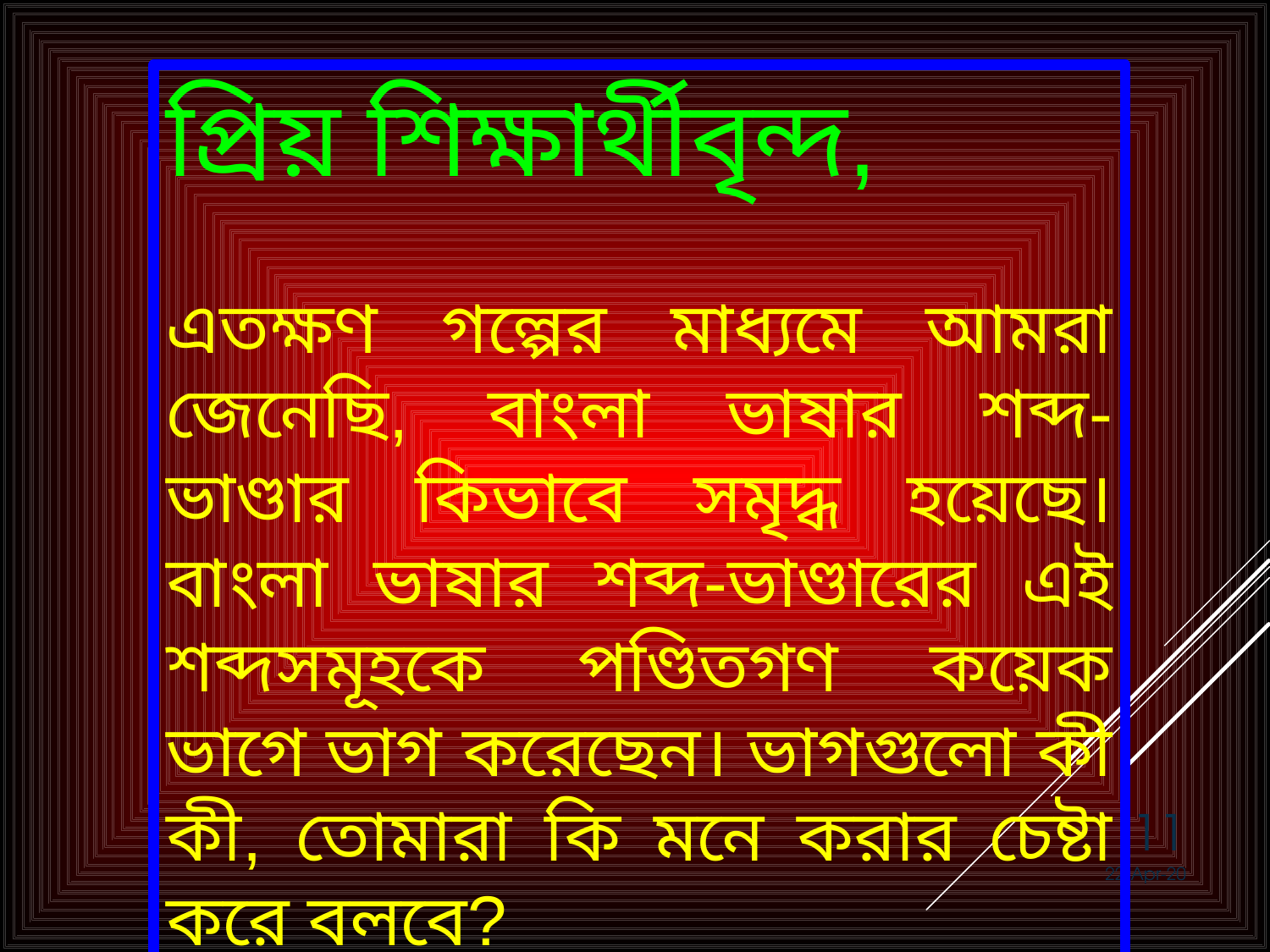

প্রিয় শিক্ষার্থীবৃন্দ,

এতক্ষণ গল্পের মাধ্যমে আমরা জেনেছি, বাংলা ভাষার শব্দ-ভাণ্ডার কিভাবে সমৃদ্ধ হয়েছে। বাংলা ভাষার শব্দ-ভাণ্ডারের এই শব্দসমূহকে পণ্ডিতগণ কয়েক ভাগে ভাগ করেছেন। ভাগগুলো কী কী, তোমারা কি মনে করার চেষ্টা করে বলবে?
11
22-Apr-20